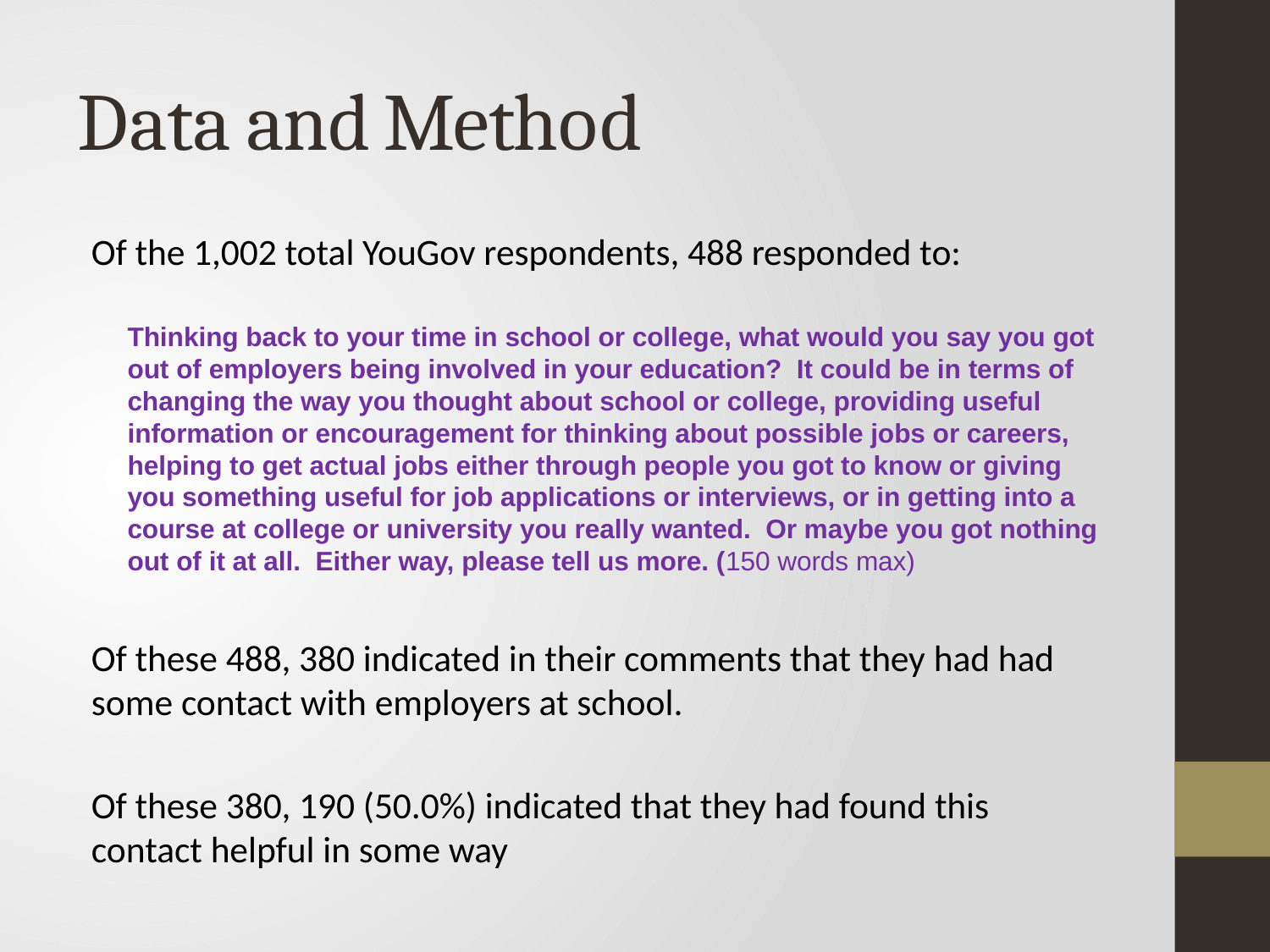

# Data and Method
Of the 1,002 total YouGov respondents, 488 responded to:

Thinking back to your time in school or college, what would you say you got out of employers being involved in your education?  It could be in terms of changing the way you thought about school or college, providing useful information or encouragement for thinking about possible jobs or careers, helping to get actual jobs either through people you got to know or giving you something useful for job applications or interviews, or in getting into a course at college or university you really wanted.  Or maybe you got nothing out of it at all.  Either way, please tell us more. (150 words max)

Of these 488, 380 indicated in their comments that they had had some contact with employers at school.

Of these 380, 190 (50.0%) indicated that they had found this contact helpful in some way